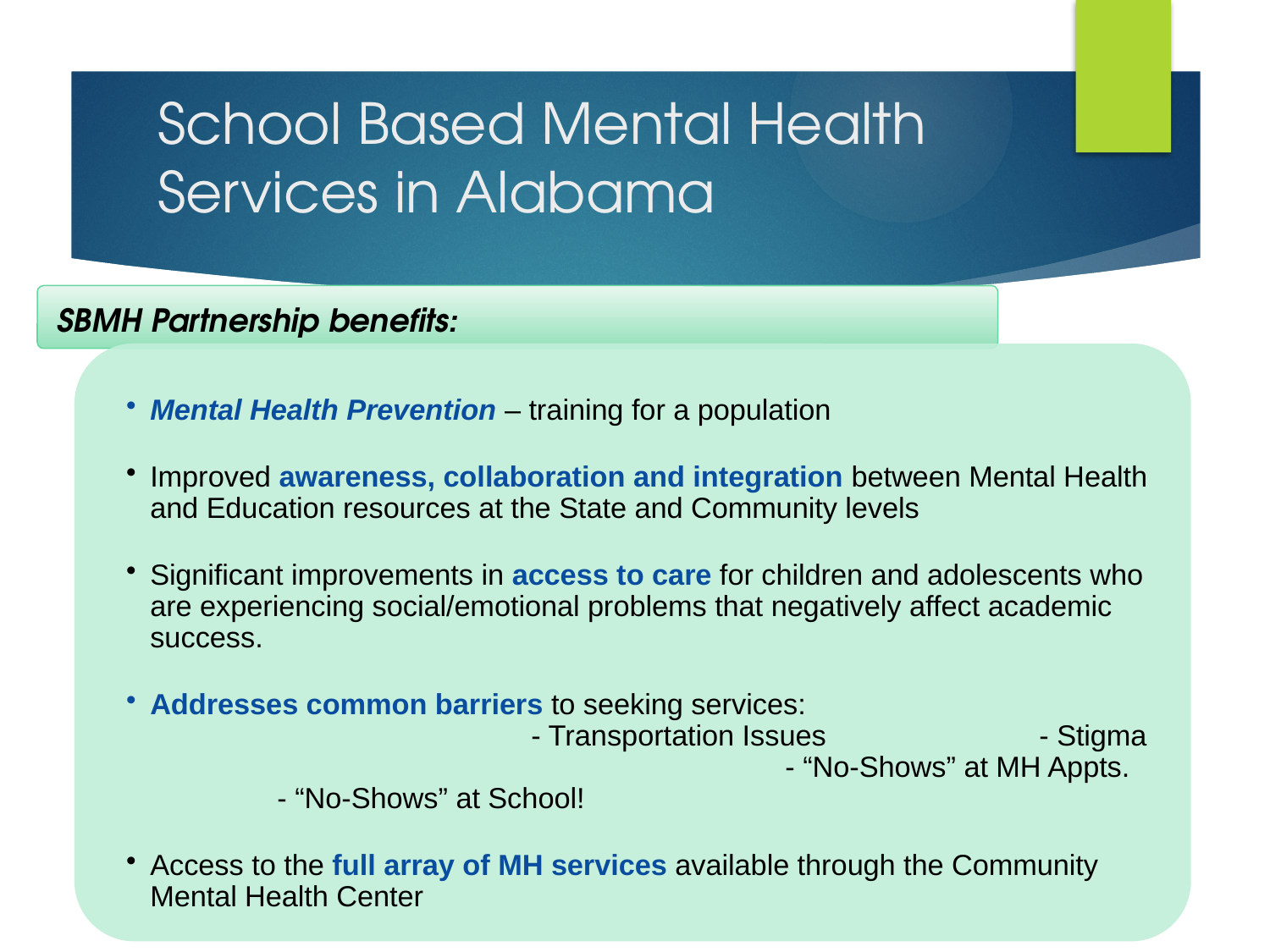

# School Based Mental Health Services in Alabama
SBMH Partnership benefits:
Mental Health Prevention – training for a population

Improved awareness, collaboration and integration between Mental Health and Education resources at the State and Community levels

Significant improvements in access to care for children and adolescents who are experiencing social/emotional problems that negatively affect academic success.

Addresses common barriers to seeking services:                                                             	  	- Transportation Issues		- Stigma		                            	           	- “No-Shows” at MH Appts.	- “No-Shows” at School!

Access to the full array of MH services available through the Community Mental Health Center

More consumers receiving needed services, with cost savings for many school systems